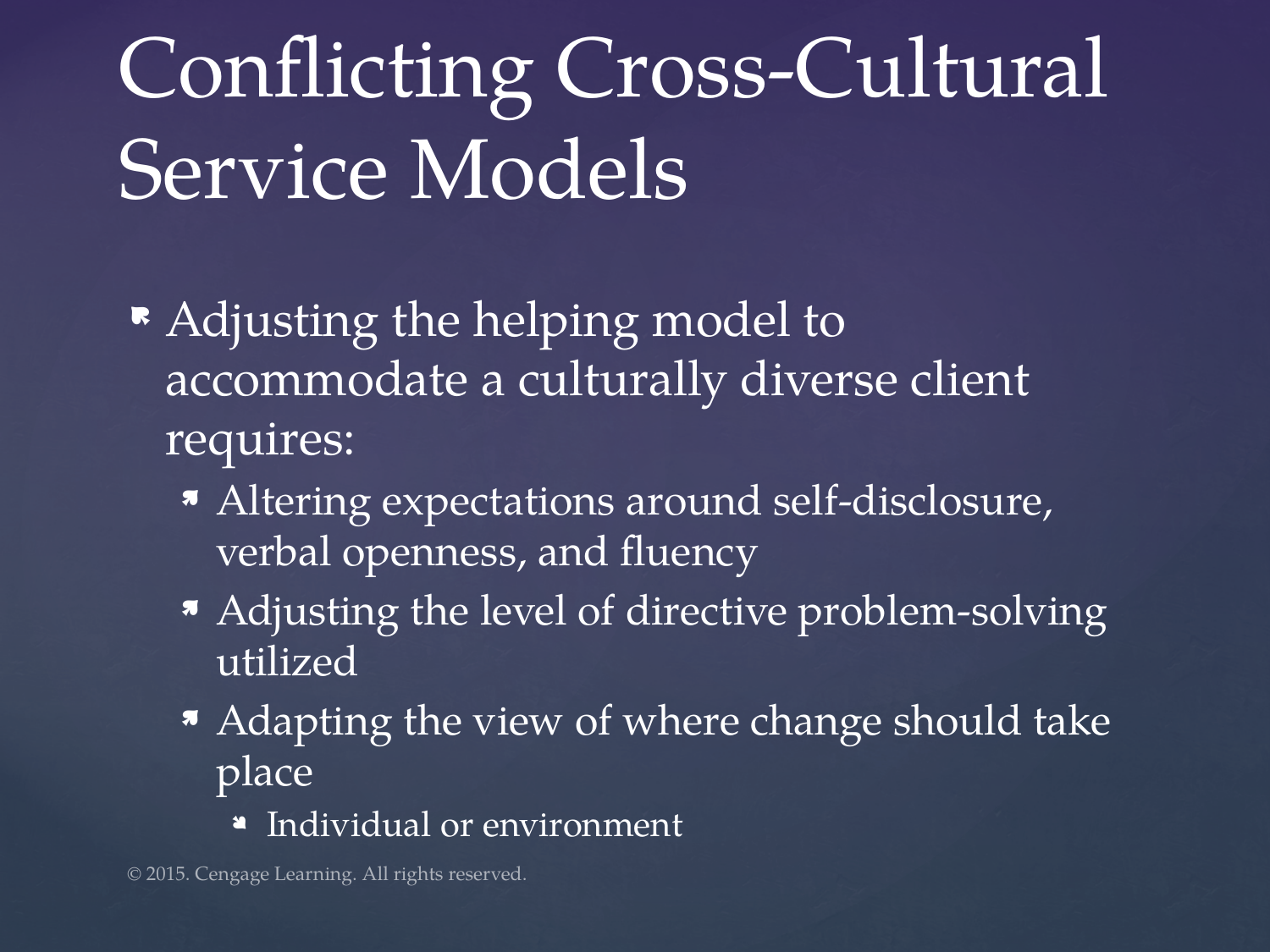

# Conflicting Cross-Cultural Service Models
Adjusting the helping model to accommodate a culturally diverse client requires:
Altering expectations around self-disclosure, verbal openness, and fluency
Adjusting the level of directive problem-solving utilized
Adapting the view of where change should take place
Individual or environment
© 2015. Cengage Learning. All rights reserved.